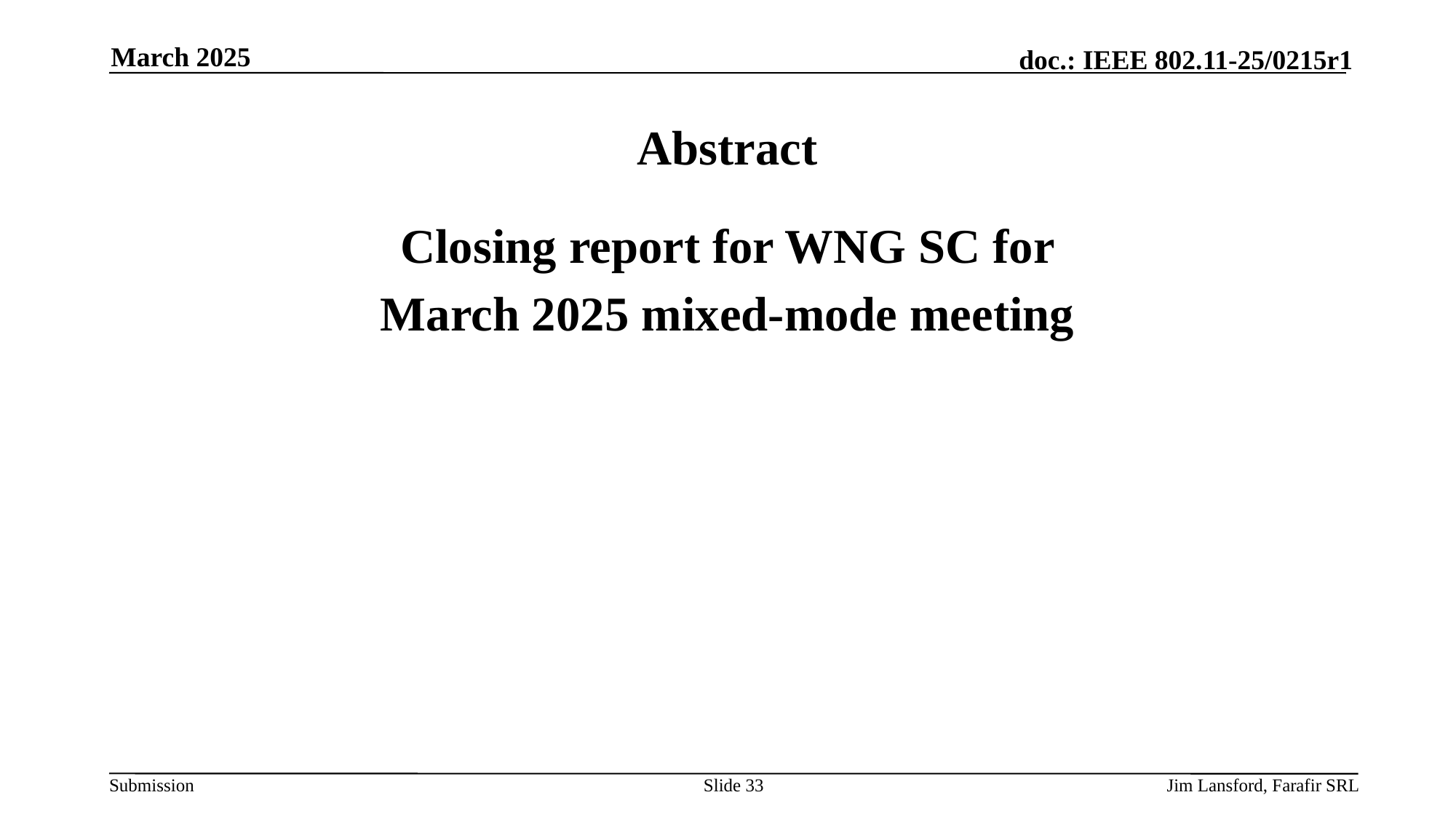

March 2025
# Abstract
 Closing report for WNG SC for
March 2025 mixed-mode meeting
Slide 33
Jim Lansford, Farafir SRL